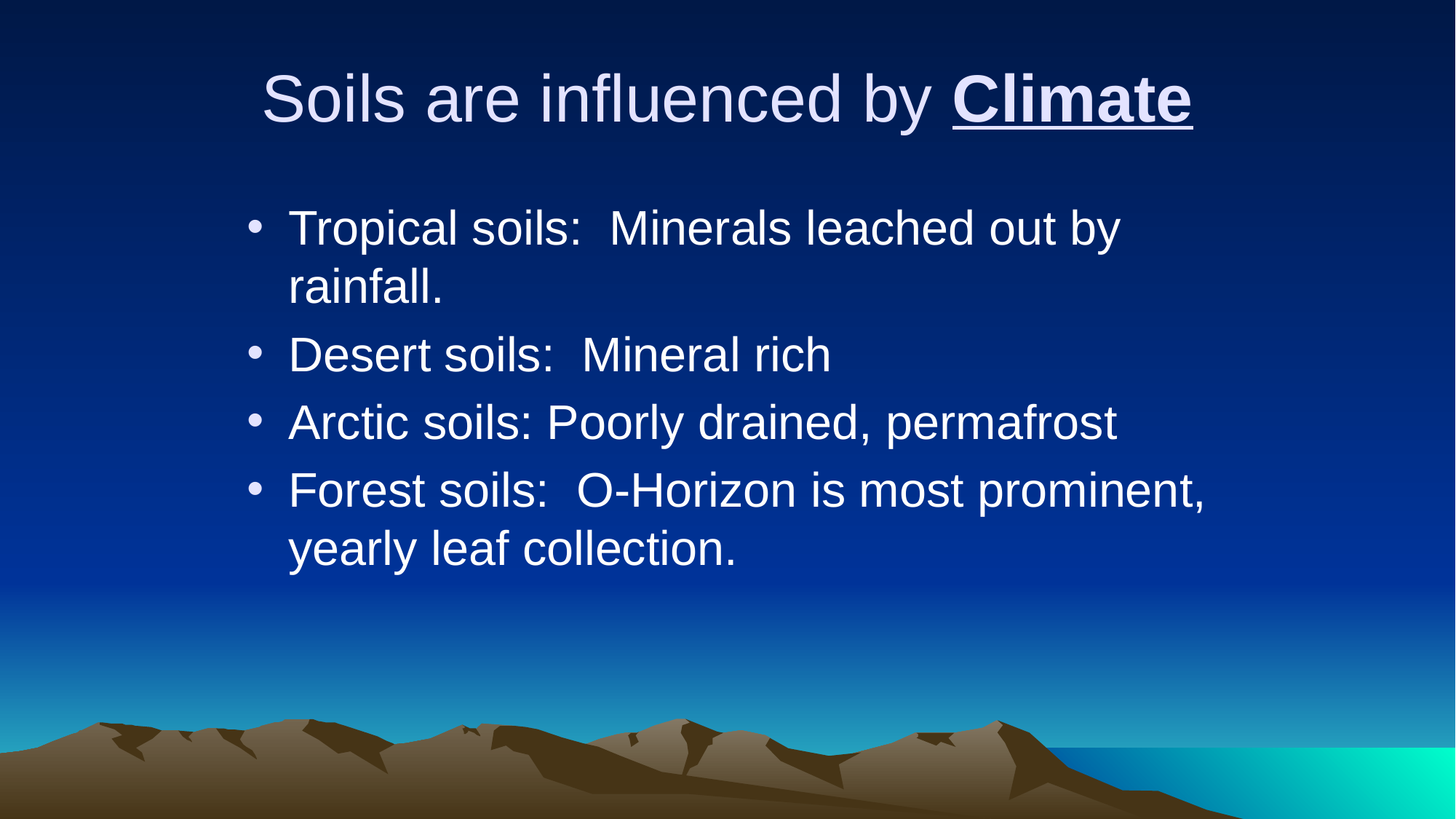

# Soils are influenced by Climate
Tropical soils:  Minerals leached out by rainfall.
Desert soils:  Mineral rich
Arctic soils: Poorly drained, permafrost
Forest soils:  O-Horizon is most prominent, yearly leaf collection.